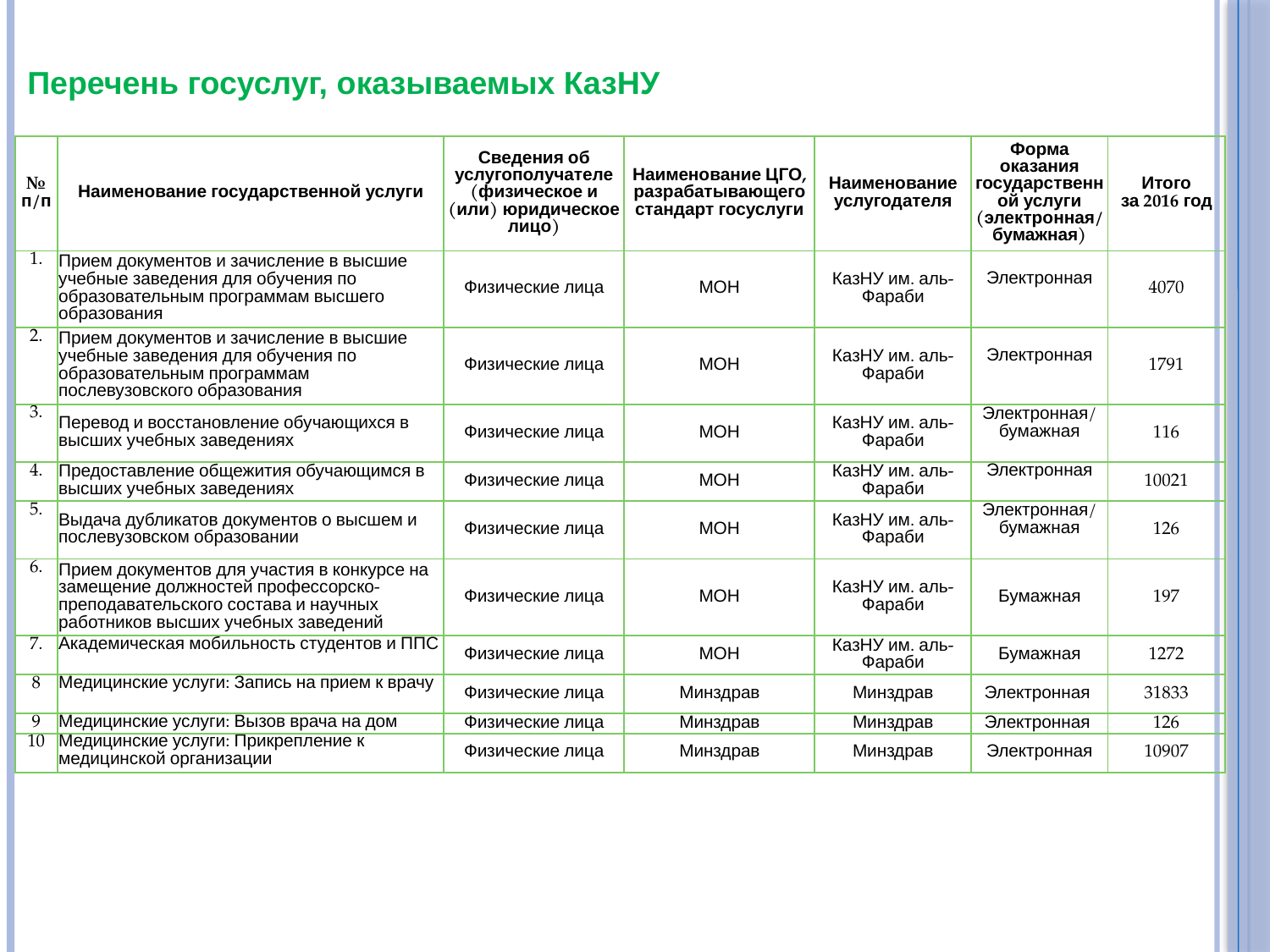

Перечень госуслуг, оказываемых КазНУ
| № п/п | Наименование государственной услуги | Сведения об услугополучателе (физическое и (или) юридическое лицо) | Наименование ЦГО, разрабатывающего стандарт госуслуги | Наименование услугодателя | Форма оказания государственной услуги (электронная/бумажная) | Итого за 2016 год |
| --- | --- | --- | --- | --- | --- | --- |
| 1. | Прием документов и зачисление в высшие учебные заведения для обучения по образовательным программам высшего образования | Физические лица | МОН | КазНУ им. аль-Фараби | Электронная | 4070 |
| 2. | Прием документов и зачисление в высшие учебные заведения для обучения по образовательным программам послевузовского образования | Физические лица | МОН | КазНУ им. аль-Фараби | Электронная | 1791 |
| 3. | Перевод и восстановление обучающихся в высших учебных заведениях | Физические лица | МОН | КазНУ им. аль-Фараби | Электронная/ бумажная | 116 |
| 4. | Предоставление общежития обучающимся в высших учебных заведениях | Физические лица | МОН | КазНУ им. аль-Фараби | Электронная | 10021 |
| 5. | Выдача дубликатов документов о высшем и послевузовском образовании | Физические лица | МОН | КазНУ им. аль-Фараби | Электронная/ бумажная | 126 |
| 6. | Прием документов для участия в конкурсе на замещение должностей профессорско- преподавательского состава и научных работников высших учебных заведений | Физические лица | МОН | КазНУ им. аль-Фараби | Бумажная | 197 |
| 7. | Академическая мобильность студентов и ППС | Физические лица | МОН | КазНУ им. аль-Фараби | Бумажная | 1272 |
| 8 | Медицинские услуги: Запись на прием к врачу | Физические лица | Минздрав | Минздрав | Электронная | 31833 |
| 9 | Медицинские услуги: Вызов врача на дом | Физические лица | Минздрав | Минздрав | Электронная | 126 |
| 10 | Медицинские услуги: Прикрепление к медицинской организации | Физические лица | Минздрав | Минздрав | Электронная | 10907 |